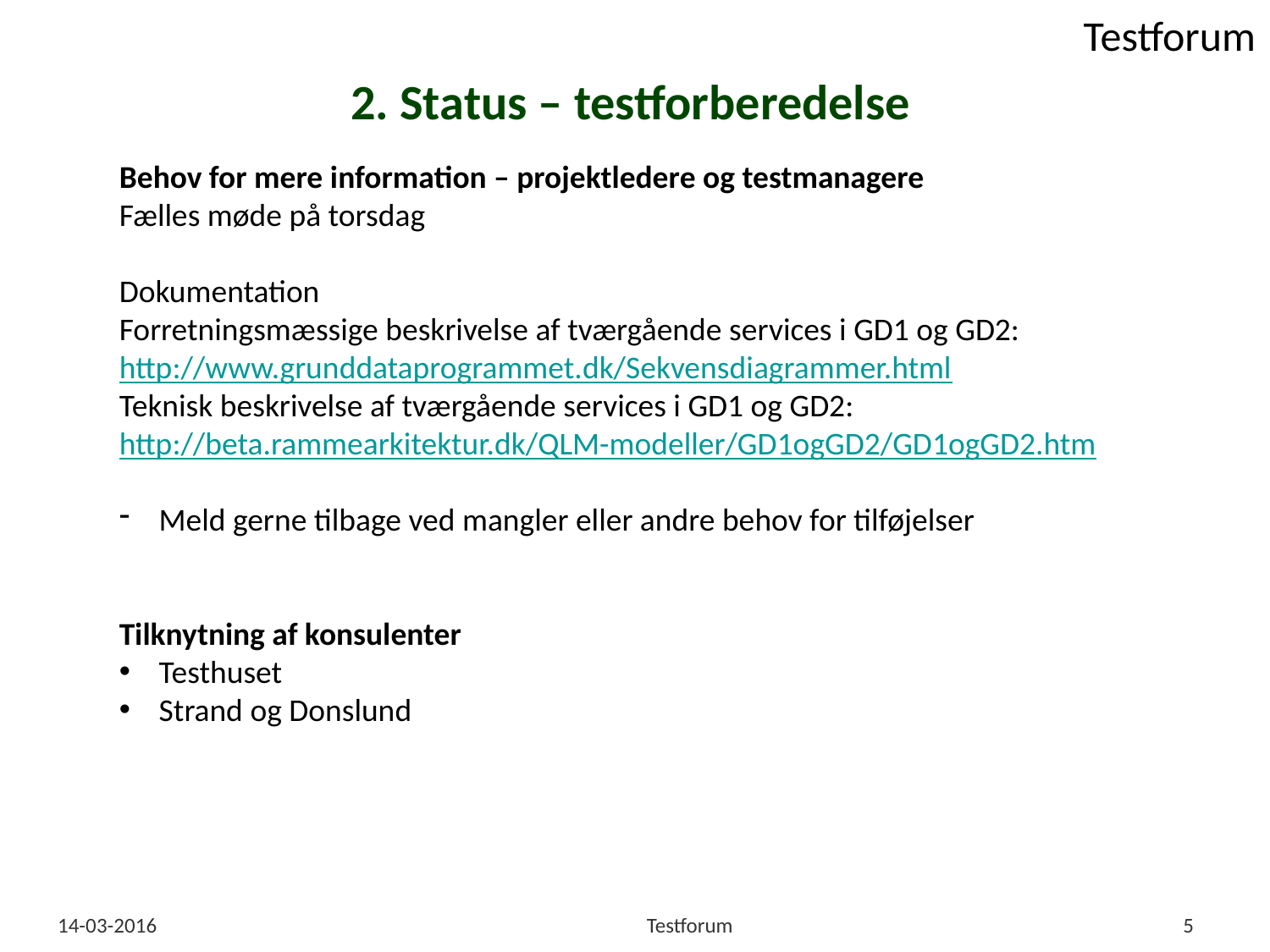

# 2. Status – testforberedelse
Behov for mere information – projektledere og testmanagere
Fælles møde på torsdag

Dokumentation
Forretningsmæssige beskrivelse af tværgående services i GD1 og GD2:
http://www.grunddataprogrammet.dk/Sekvensdiagrammer.html
Teknisk beskrivelse af tværgående services i GD1 og GD2:
http://beta.rammearkitektur.dk/QLM-modeller/GD1ogGD2/GD1ogGD2.htm

Meld gerne tilbage ved mangler eller andre behov for tilføjelser

Tilknytning af konsulenter
Testhuset
Strand og Donslund

14-03-2016
Testforum
5